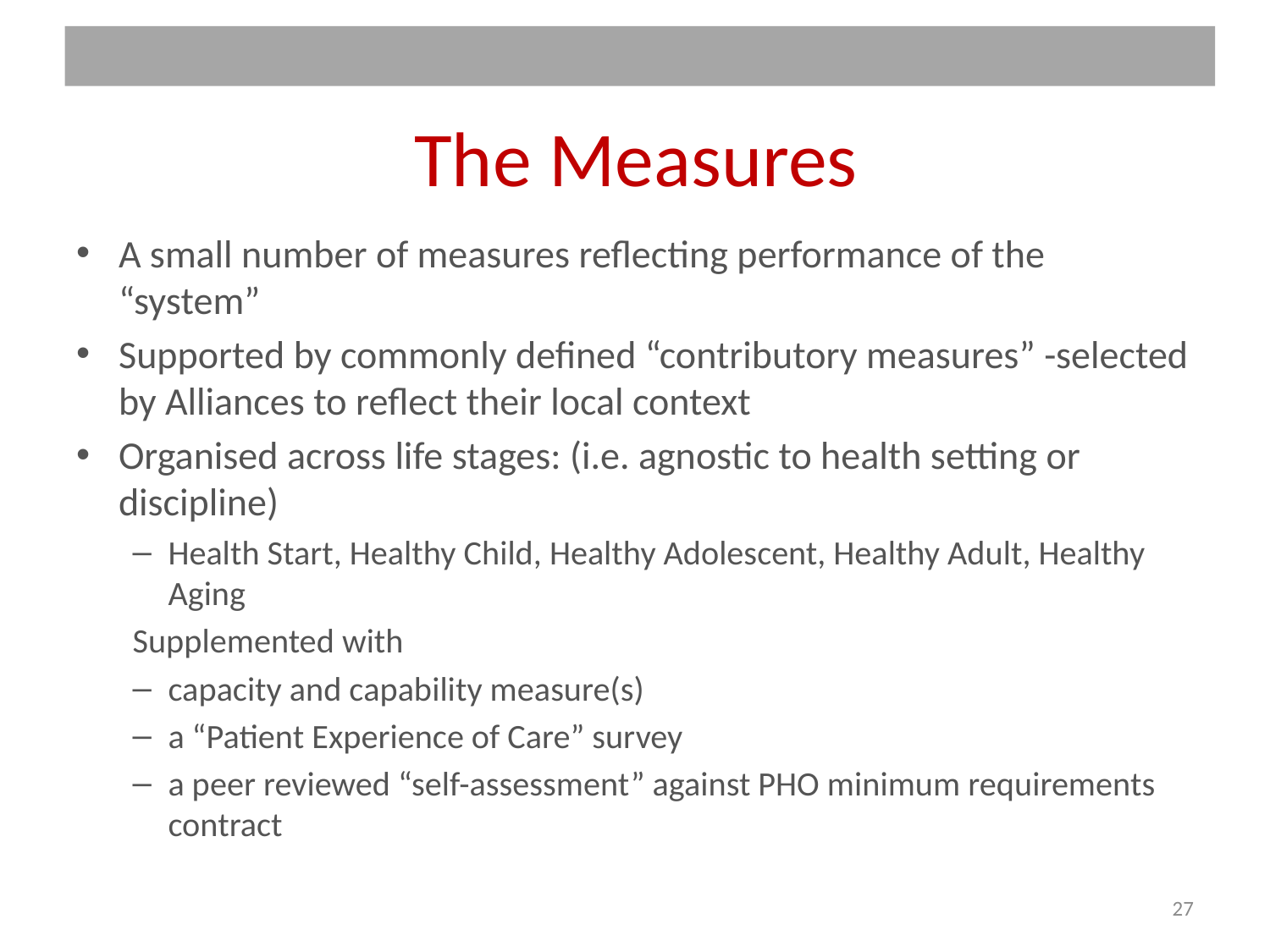

# The Measures
A small number of measures reflecting performance of the “system”
Supported by commonly defined “contributory measures” -selected by Alliances to reflect their local context
Organised across life stages: (i.e. agnostic to health setting or discipline)
Health Start, Healthy Child, Healthy Adolescent, Healthy Adult, Healthy Aging
Supplemented with
capacity and capability measure(s)
a “Patient Experience of Care” survey
a peer reviewed “self-assessment” against PHO minimum requirements contract

27